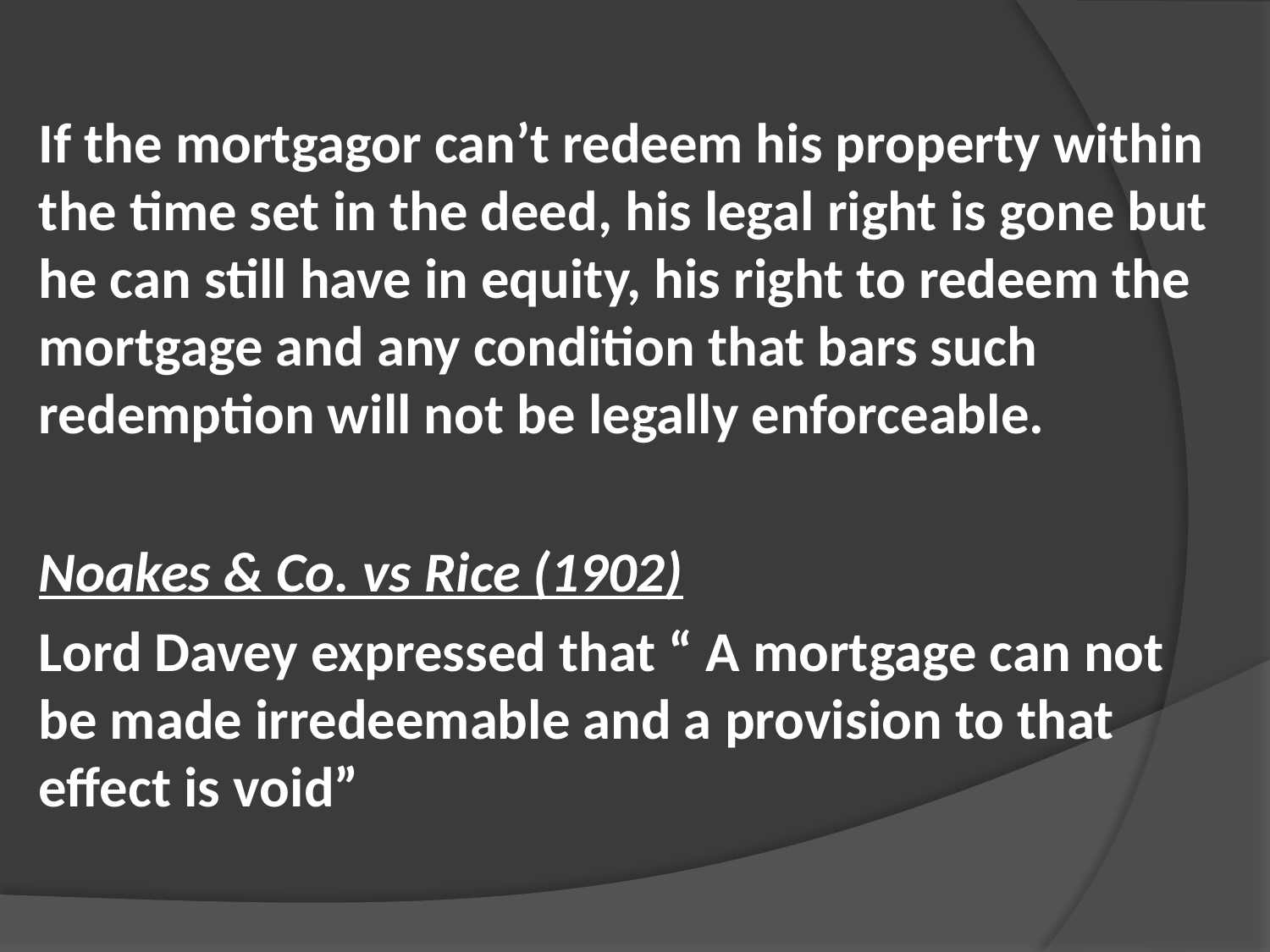

If the mortgagor can’t redeem his property within the time set in the deed, his legal right is gone but he can still have in equity, his right to redeem the mortgage and any condition that bars such redemption will not be legally enforceable.

Noakes & Co. vs Rice (1902)
Lord Davey expressed that “ A mortgage can not be made irredeemable and a provision to that effect is void”